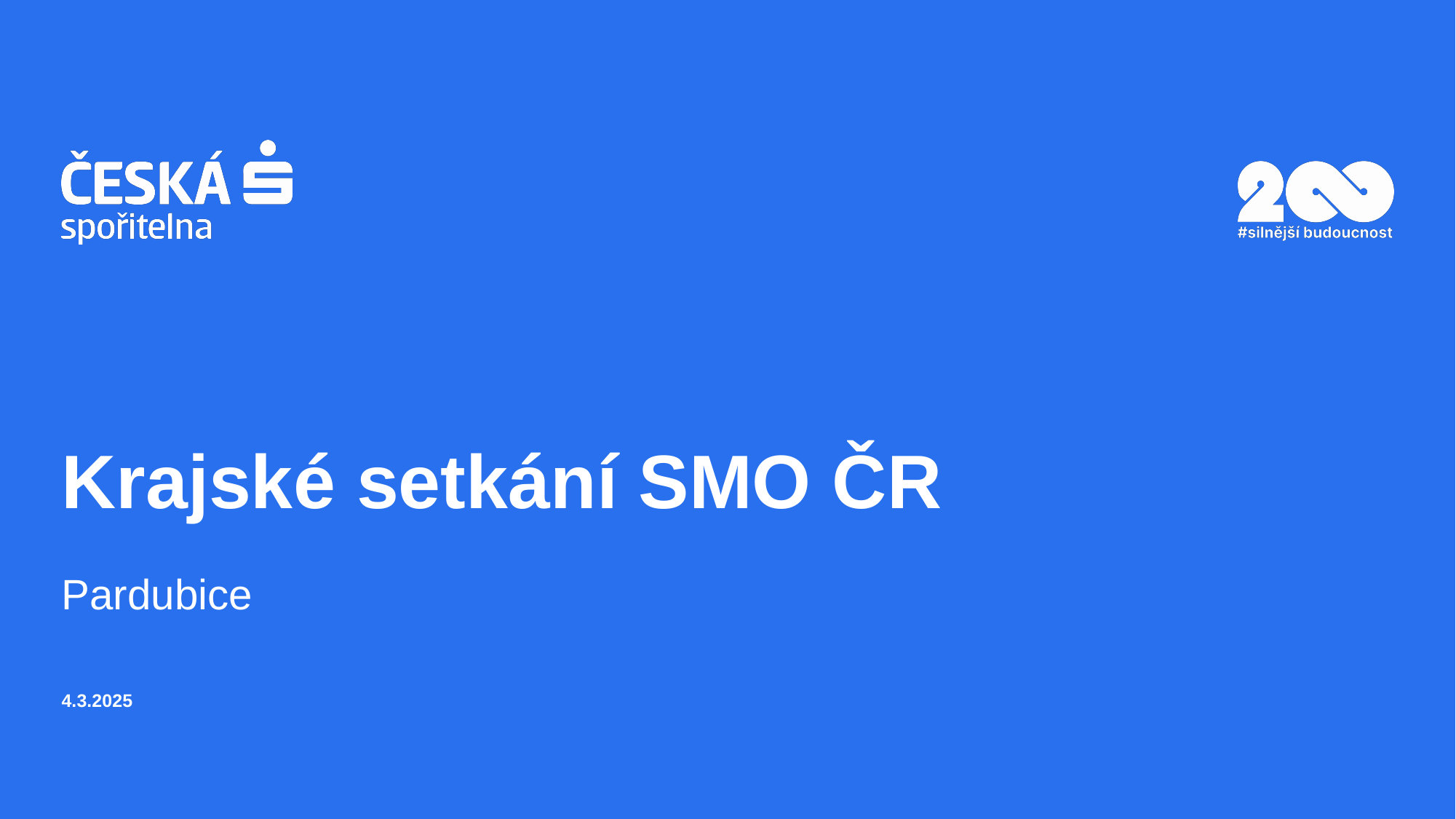

# Krajské setkání SMO ČR Pardubice
4.3.2025